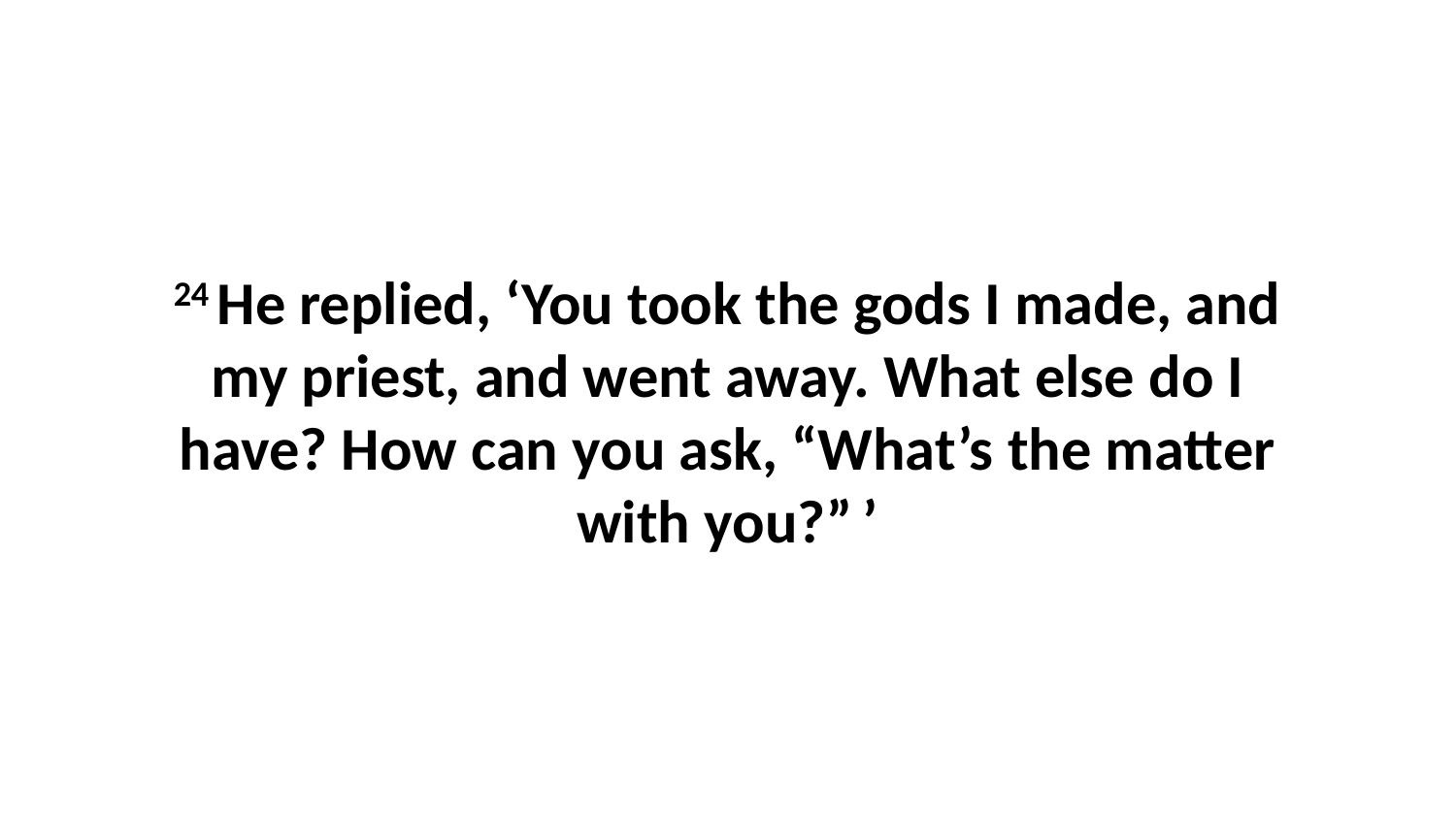

24 He replied, ‘You took the gods I made, and my priest, and went away. What else do I have? How can you ask, “What’s the matter with you?” ’